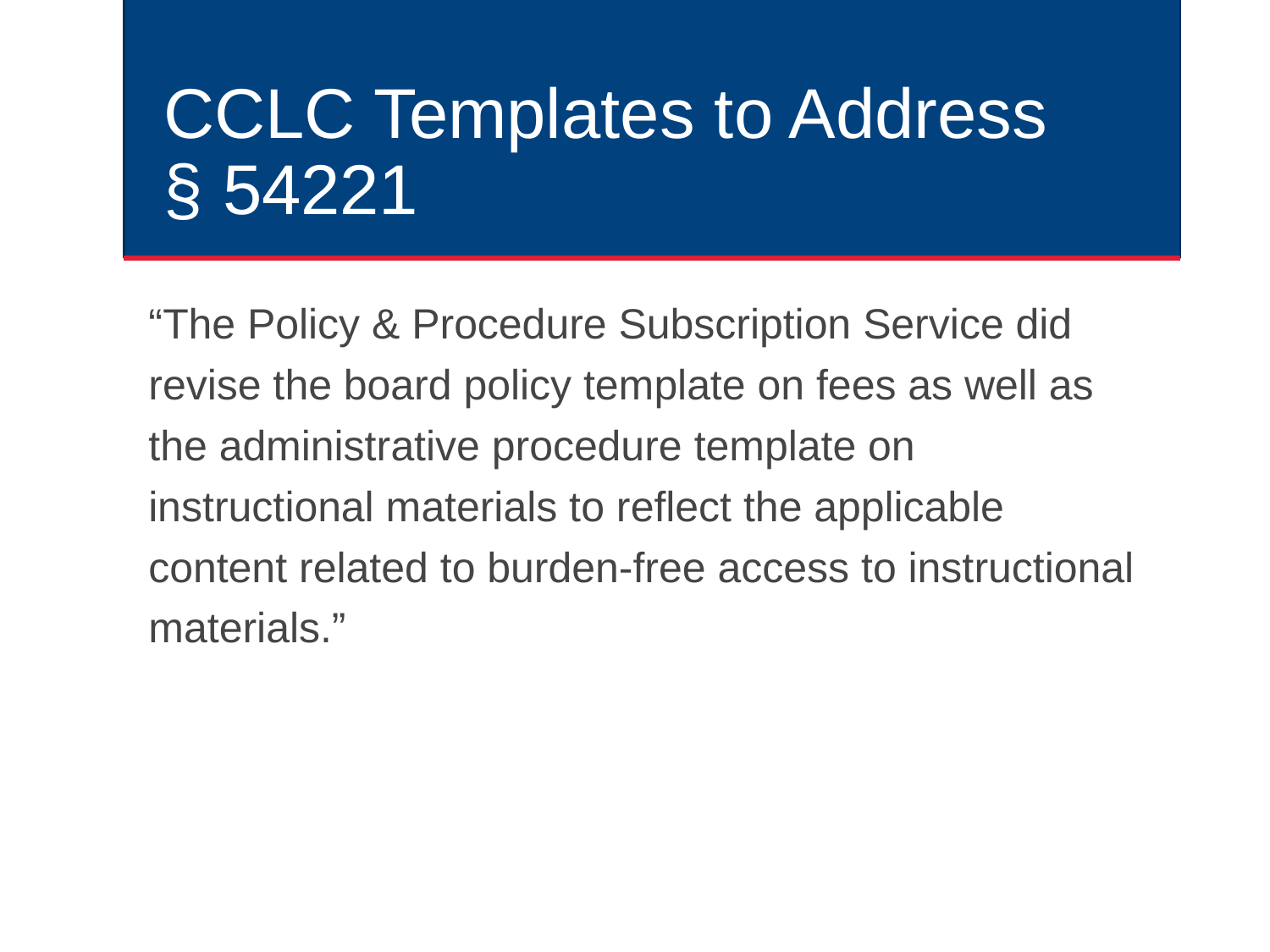

# CCLC Templates to Address § 54221
“The Policy & Procedure Subscription Service did revise the board policy template on fees as well as the administrative procedure template on instructional materials to reflect the applicable content related to burden-free access to instructional materials.”